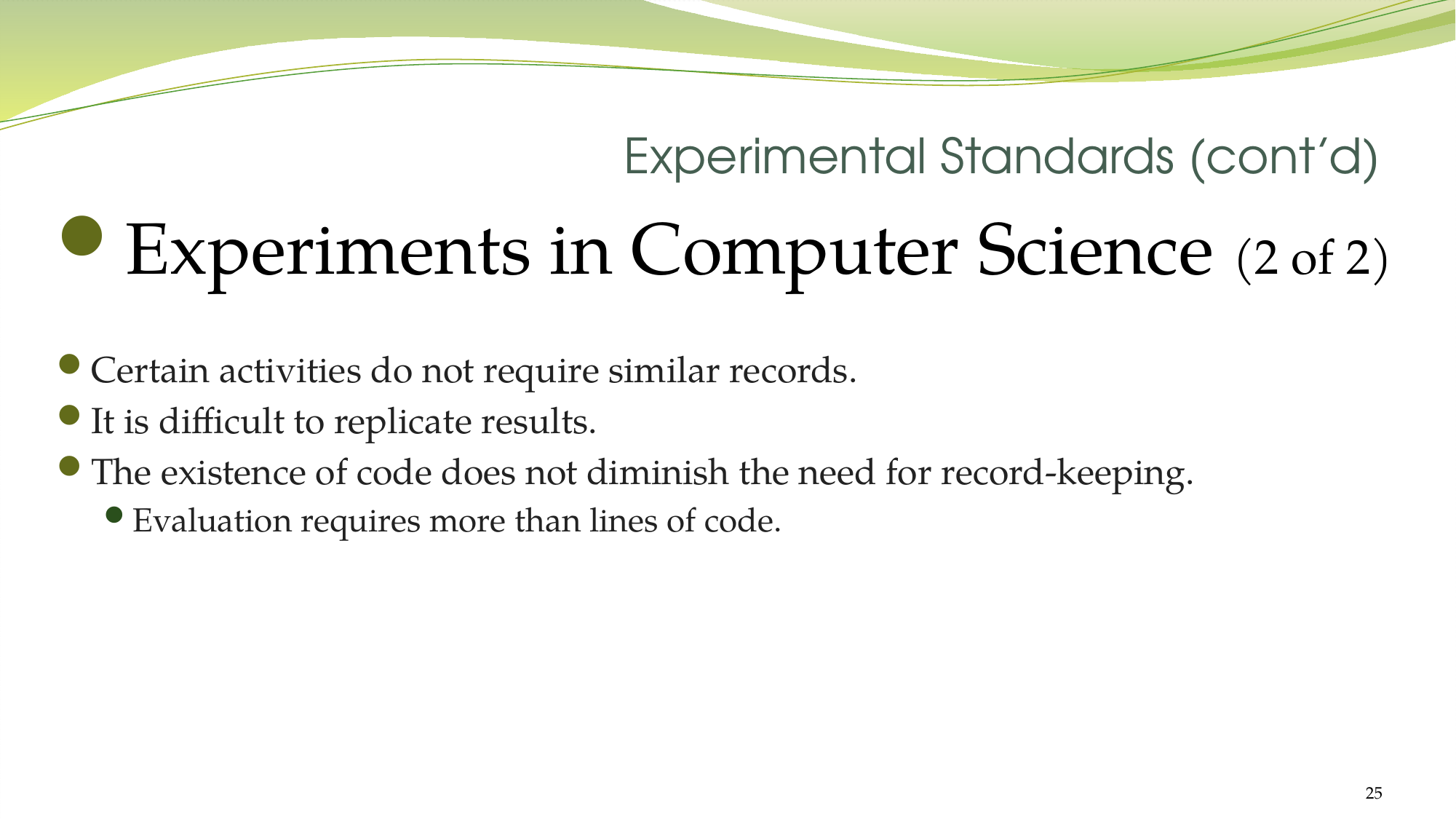

# Experimental Standards (cont’d)
Experiments in Computer Science (2 of 2)

Certain activities do not require similar records.
It is difficult to replicate results.
The existence of code does not diminish the need for record-keeping.
Evaluation requires more than lines of code.

25